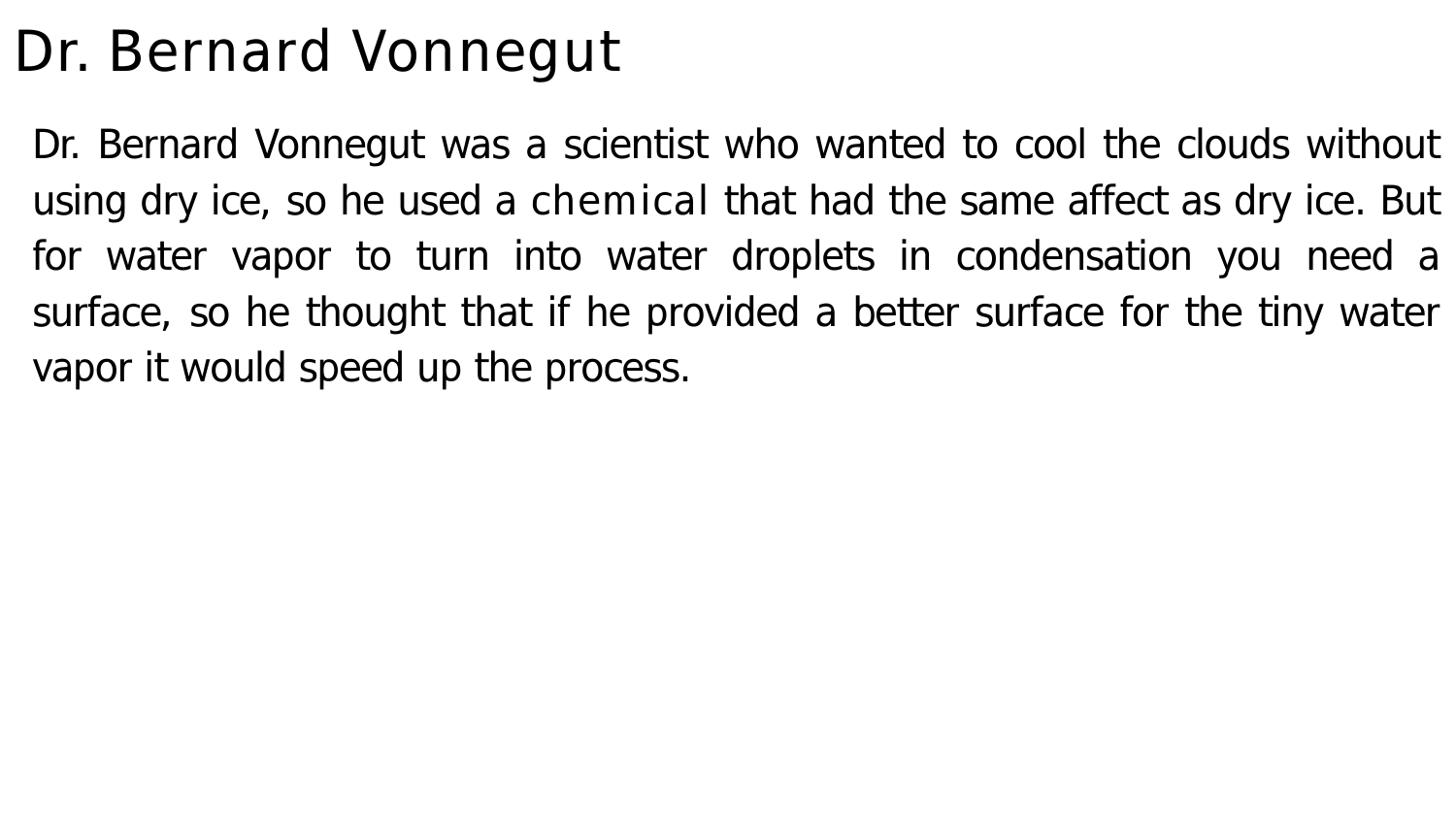

# Dr. Bernard Vonnegut
Dr. Bernard Vonnegut was a scientist who wanted to cool the clouds without using dry ice, so he used a chemical that had the same affect as dry ice. But for water vapor to turn into water droplets in condensation you need a surface, so he thought that if he provided a better surface for the tiny water vapor it would speed up the process.